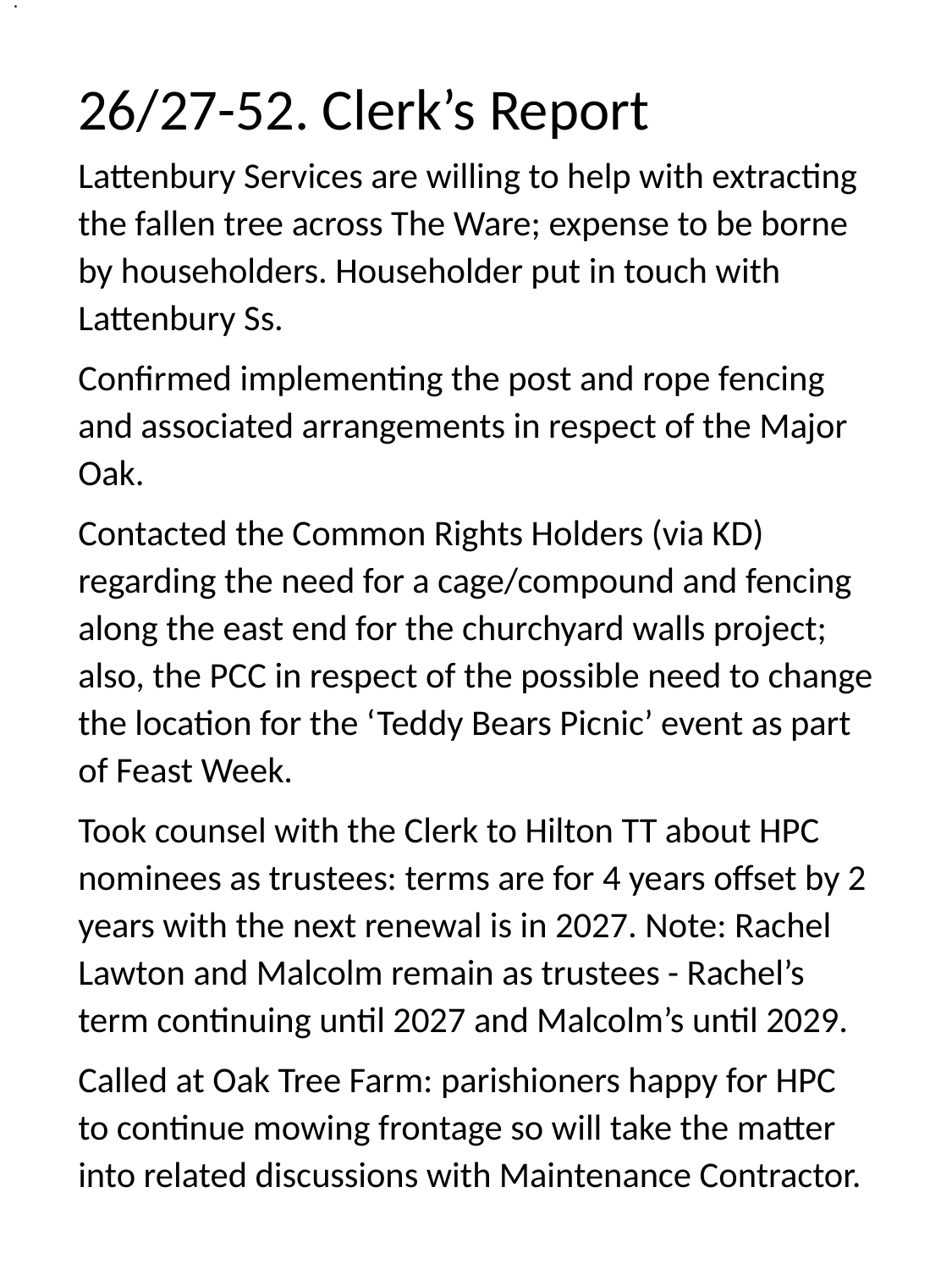

.
# 26/27-52. Clerk’s Report
Lattenbury Services are willing to help with extracting the fallen tree across The Ware; expense to be borne by householders. Householder put in touch with Lattenbury Ss.
Confirmed implementing the post and rope fencing and associated arrangements in respect of the Major Oak.
Contacted the Common Rights Holders (via KD) regarding the need for a cage/compound and fencing along the east end for the churchyard walls project; also, the PCC in respect of the possible need to change the location for the ‘Teddy Bears Picnic’ event as part of Feast Week.
Took counsel with the Clerk to Hilton TT about HPC nominees as trustees: terms are for 4 years offset by 2 years with the next renewal is in 2027. Note: Rachel Lawton and Malcolm remain as trustees - Rachel’s term continuing until 2027 and Malcolm’s until 2029.
Called at Oak Tree Farm: parishioners happy for HPC to continue mowing frontage so will take the matter into related discussions with Maintenance Contractor.